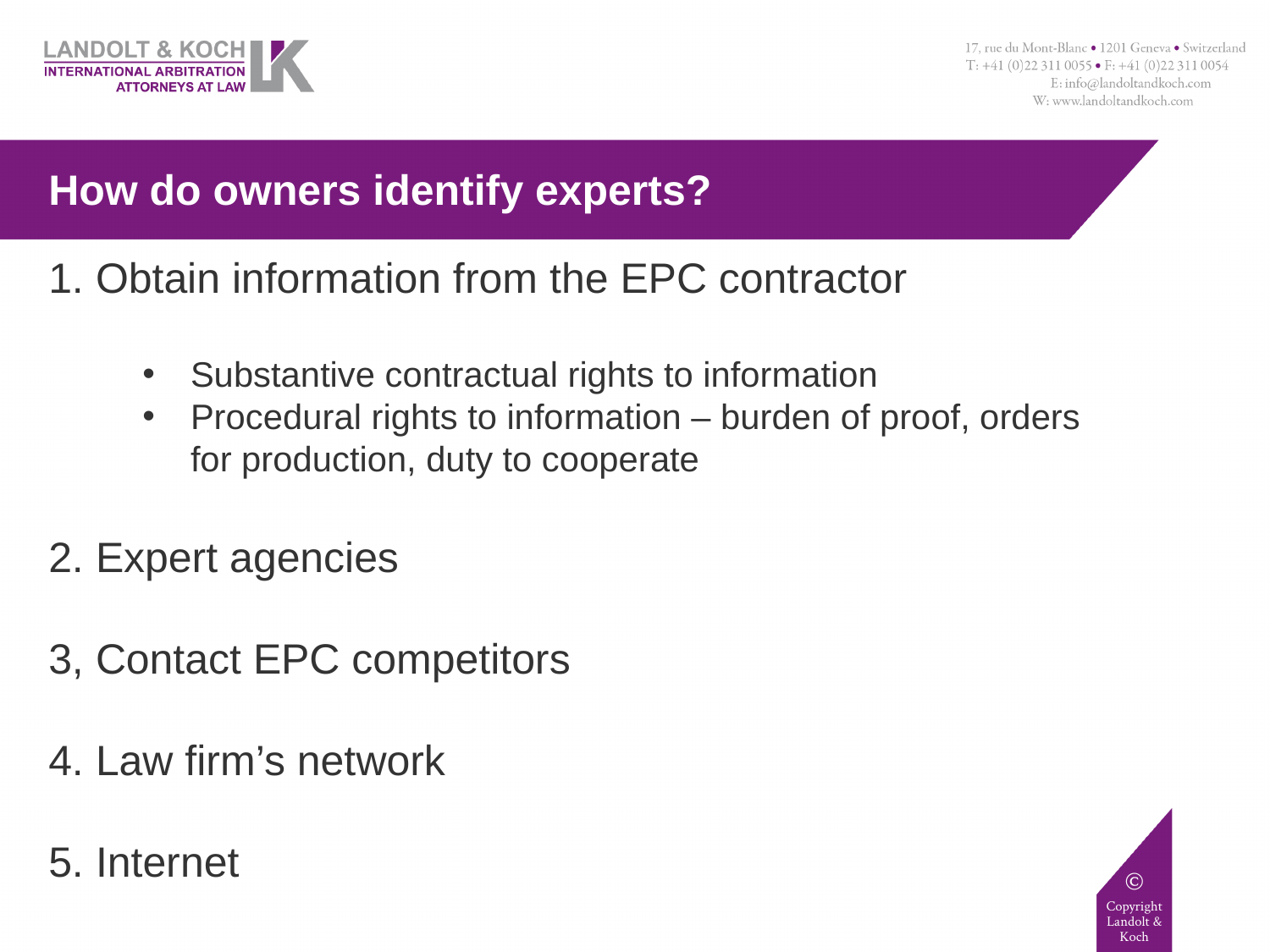

# How do owners identify experts?
1. Obtain information from the EPC contractor

Substantive contractual rights to information
Procedural rights to information – burden of proof, orders for production, duty to cooperate

2. Expert agencies

3, Contact EPC competitors

4. Law firm’s network

5. Internet